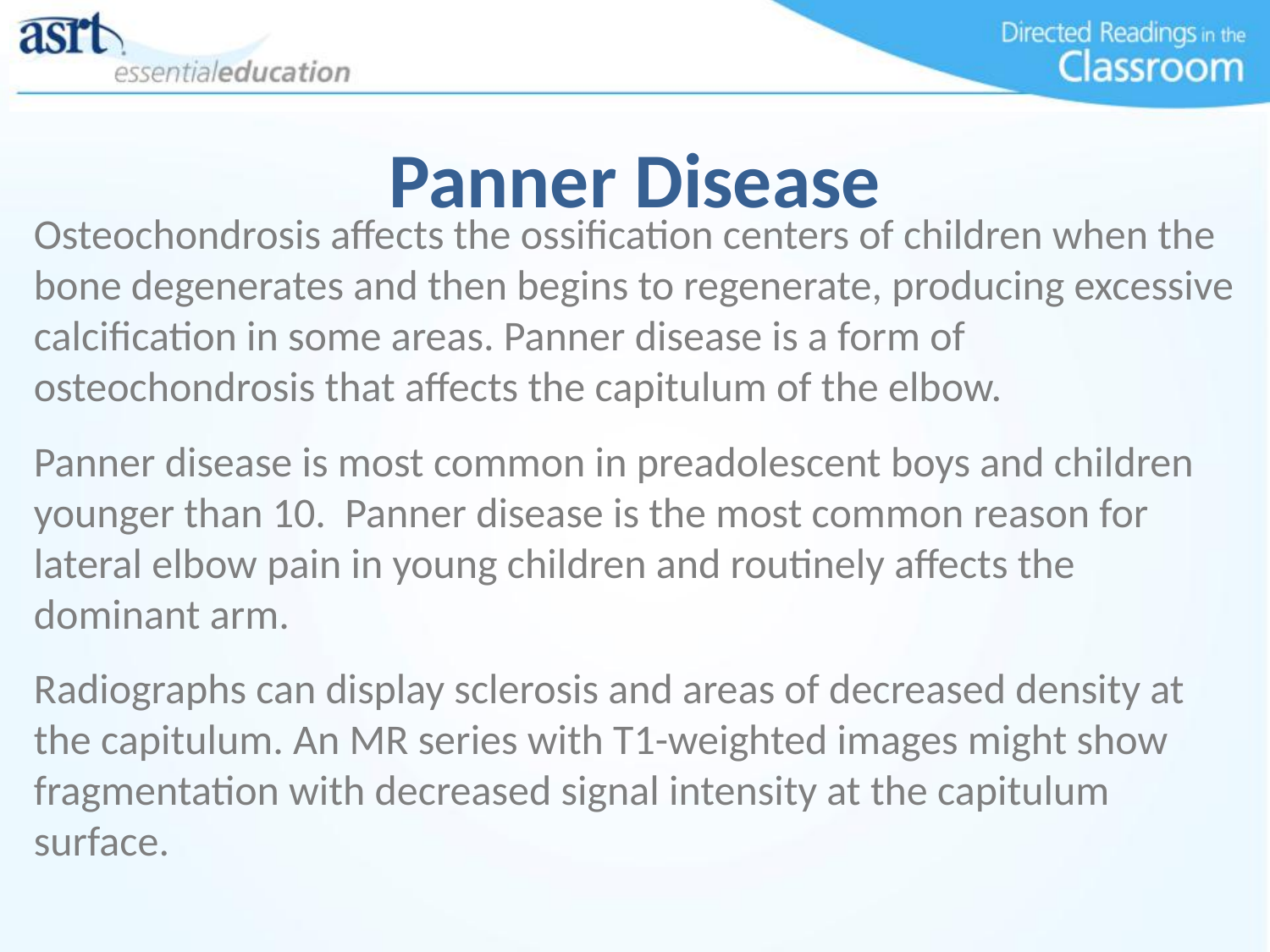

# Panner Disease
Osteochondrosis affects the ossification centers of children when the bone degenerates and then begins to regenerate, producing excessive calcification in some areas. Panner disease is a form of osteochondrosis that affects the capitulum of the elbow.
Panner disease is most common in preadolescent boys and children younger than 10.  Panner disease is the most common reason for lateral elbow pain in young children and routinely affects the dominant arm.
Radiographs can display sclerosis and areas of decreased density at the capitulum. An MR series with T1-weighted images might show fragmentation with decreased signal intensity at the capitulum surface.